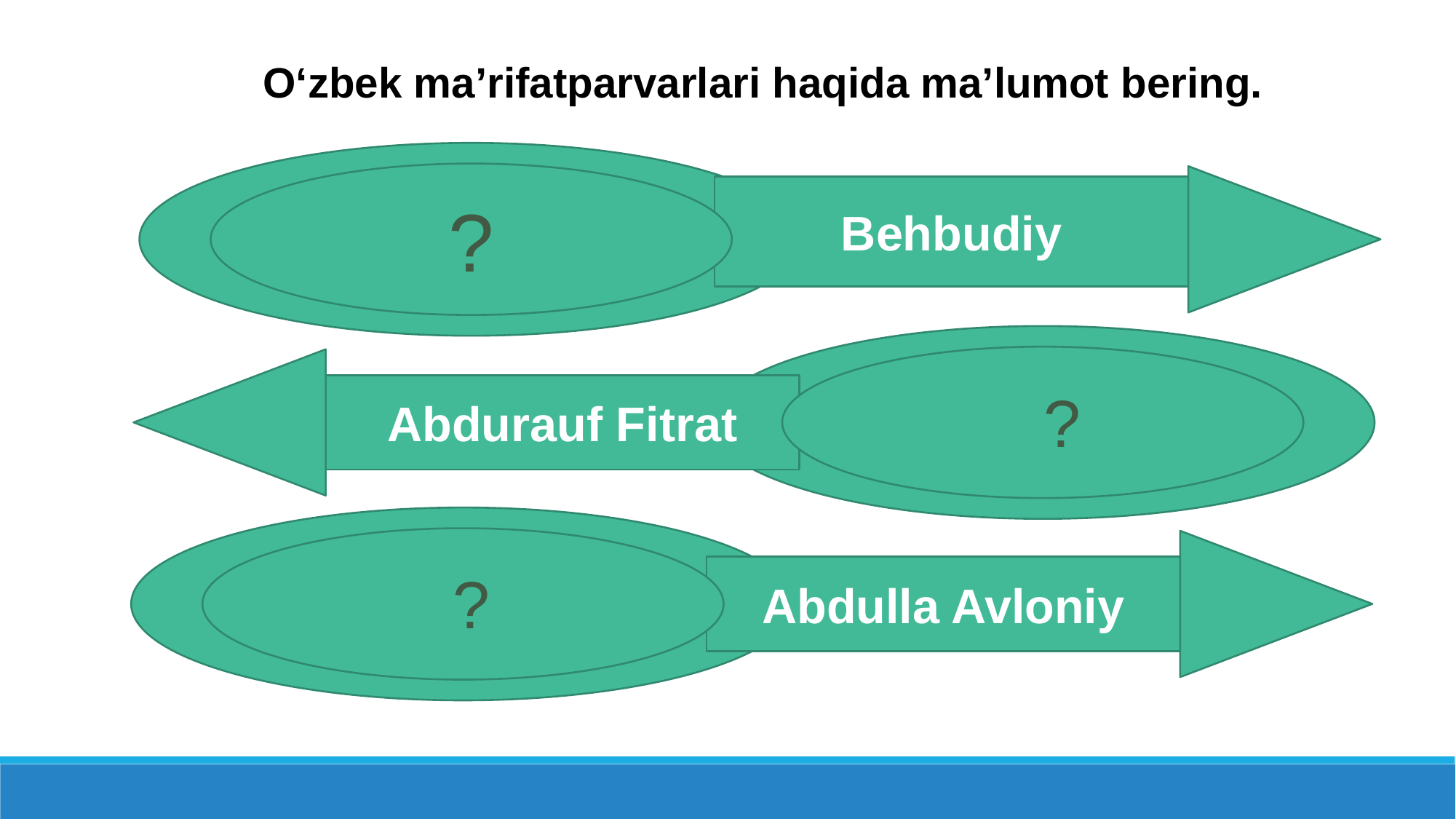

O‘zbek ma’rifatparvarlari haqida ma’lumot bering.

Behbudiy

?

Abdurauf Fitrat

Abdulla Avloniy

?
?